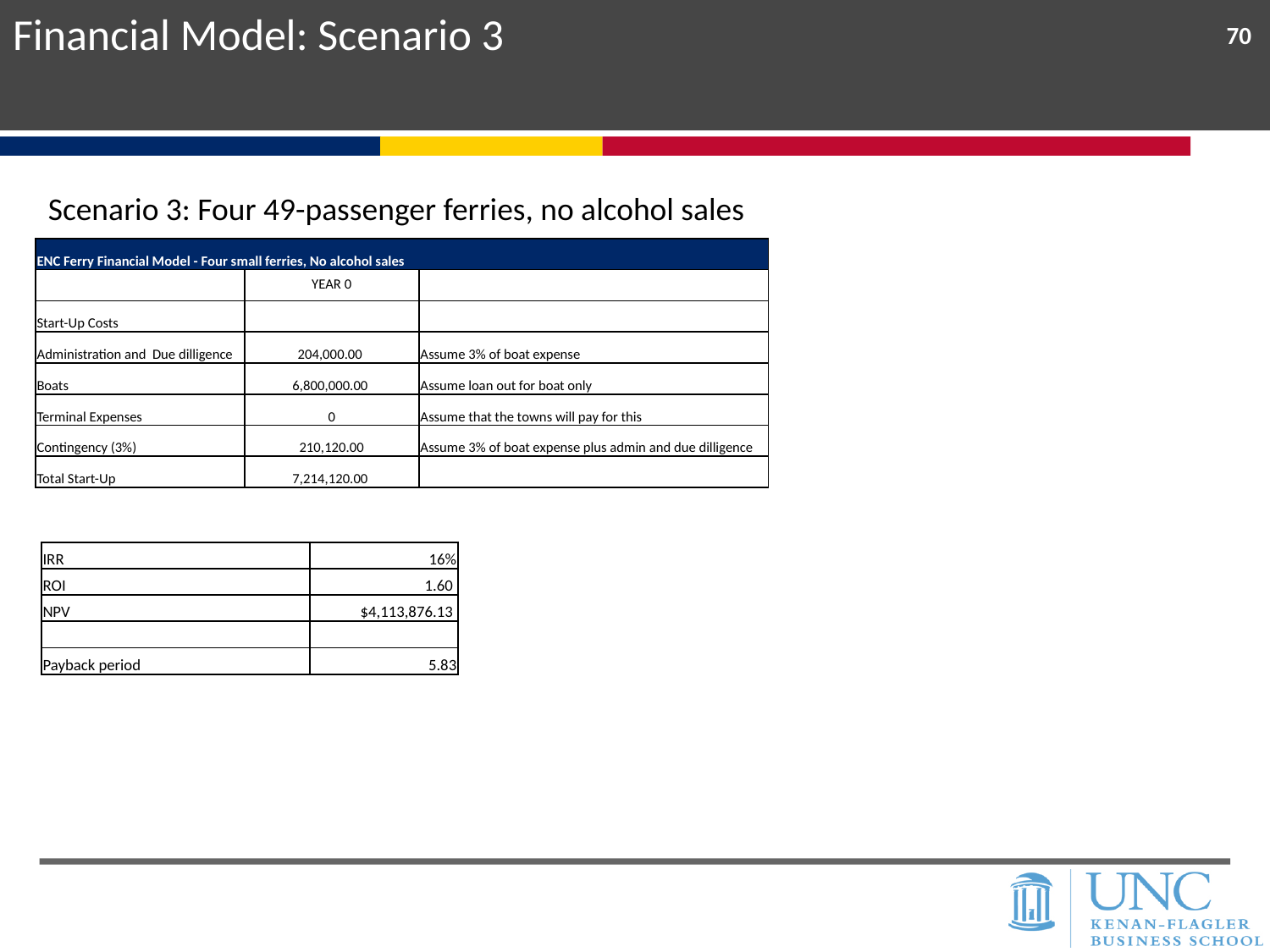

Financial Model: Scenario 3
70
Scenario 3: Four 49-passenger ferries, no alcohol sales
| ENC Ferry Financial Model - Four small ferries, No alcohol sales |  |  |
| --- | --- | --- |
|  | YEAR 0 |  |
| Start-Up Costs |  |  |
| Administration and Due dilligence | 204,000.00 | Assume 3% of boat expense |
| Boats | 6,800,000.00 | Assume loan out for boat only |
| Terminal Expenses | 0 | Assume that the towns will pay for this |
| Contingency (3%) | 210,120.00 | Assume 3% of boat expense plus admin and due dilligence |
| Total Start-Up | 7,214,120.00 |  |
| IRR | 16% |
| --- | --- |
| ROI | 1.60 |
| NPV | $4,113,876.13 |
|  |  |
| Payback period | 5.83 |